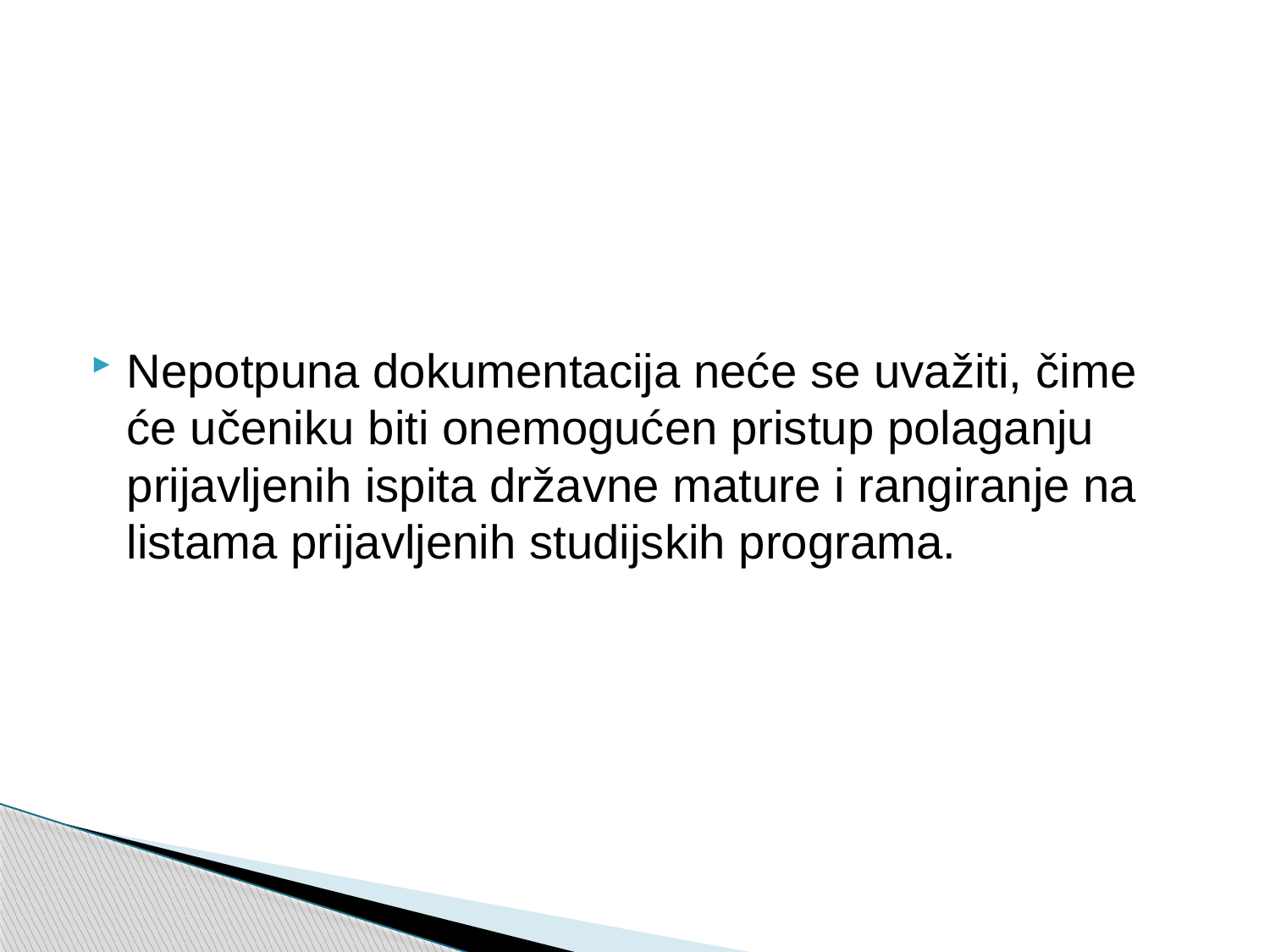

#

Nepotpuna dokumentacija neće se uvažiti, čime će učeniku biti onemogućen pristup polaganju prijavljenih ispita državne mature i rangiranje na listama prijavljenih studijskih programa.